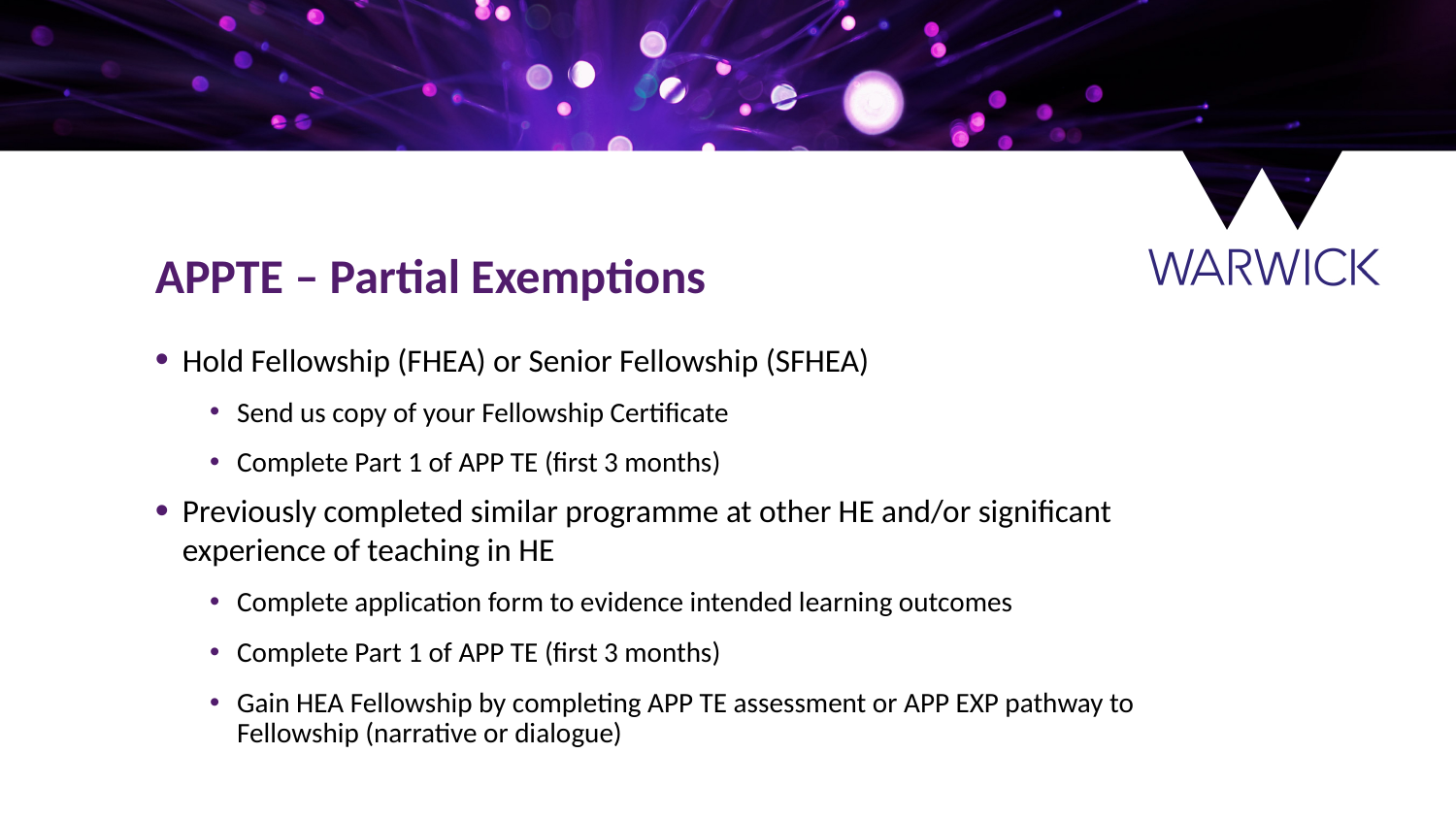

APPTE – Partial Exemptions
Hold Fellowship (FHEA) or Senior Fellowship (SFHEA)
Send us copy of your Fellowship Certificate
Complete Part 1 of APP TE (first 3 months)
Previously completed similar programme at other HE and/or significant experience of teaching in HE
Complete application form to evidence intended learning outcomes
Complete Part 1 of APP TE (first 3 months)
Gain HEA Fellowship by completing APP TE assessment or APP EXP pathway to Fellowship (narrative or dialogue)